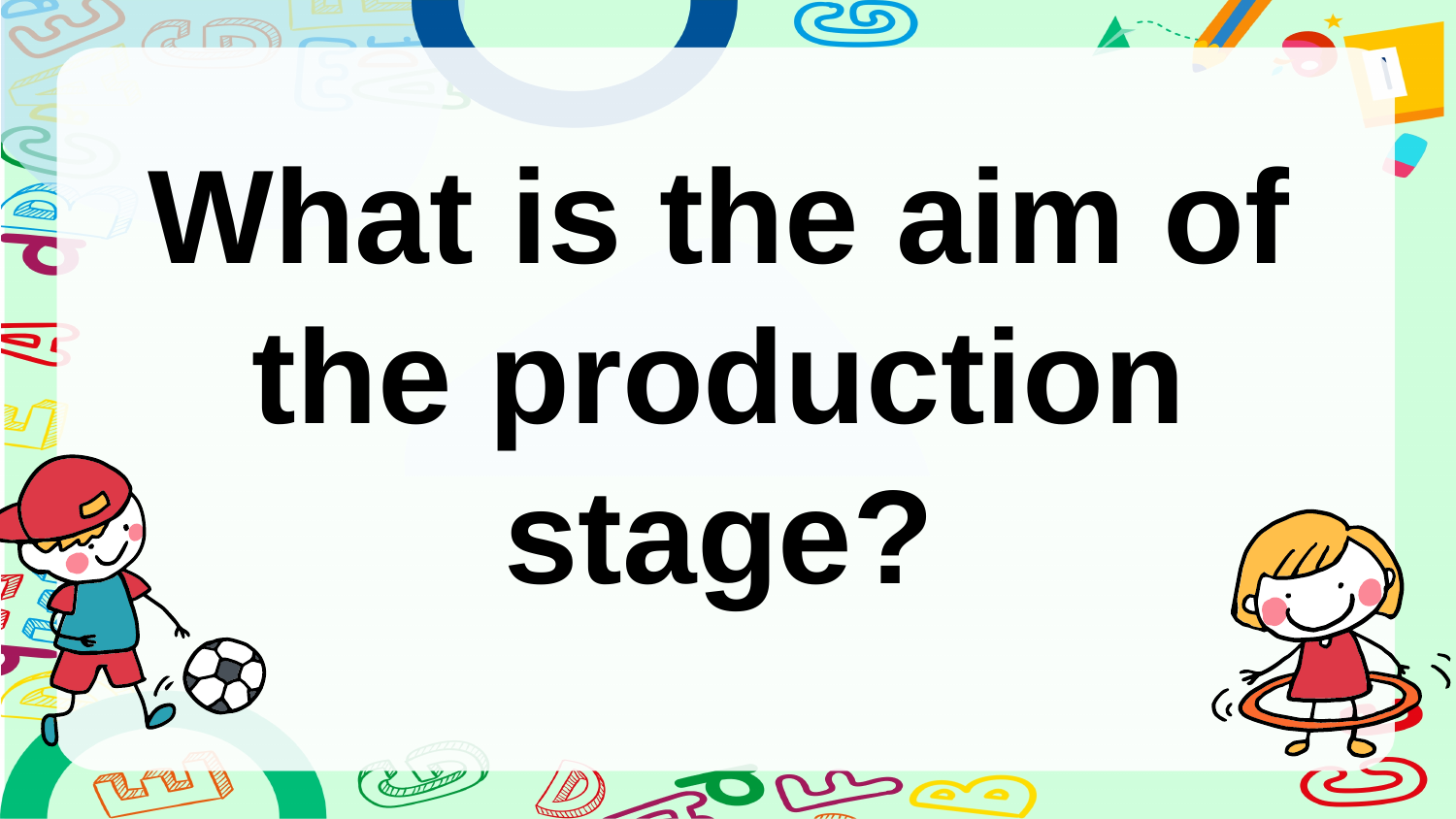

# What is the aim of the production stage?